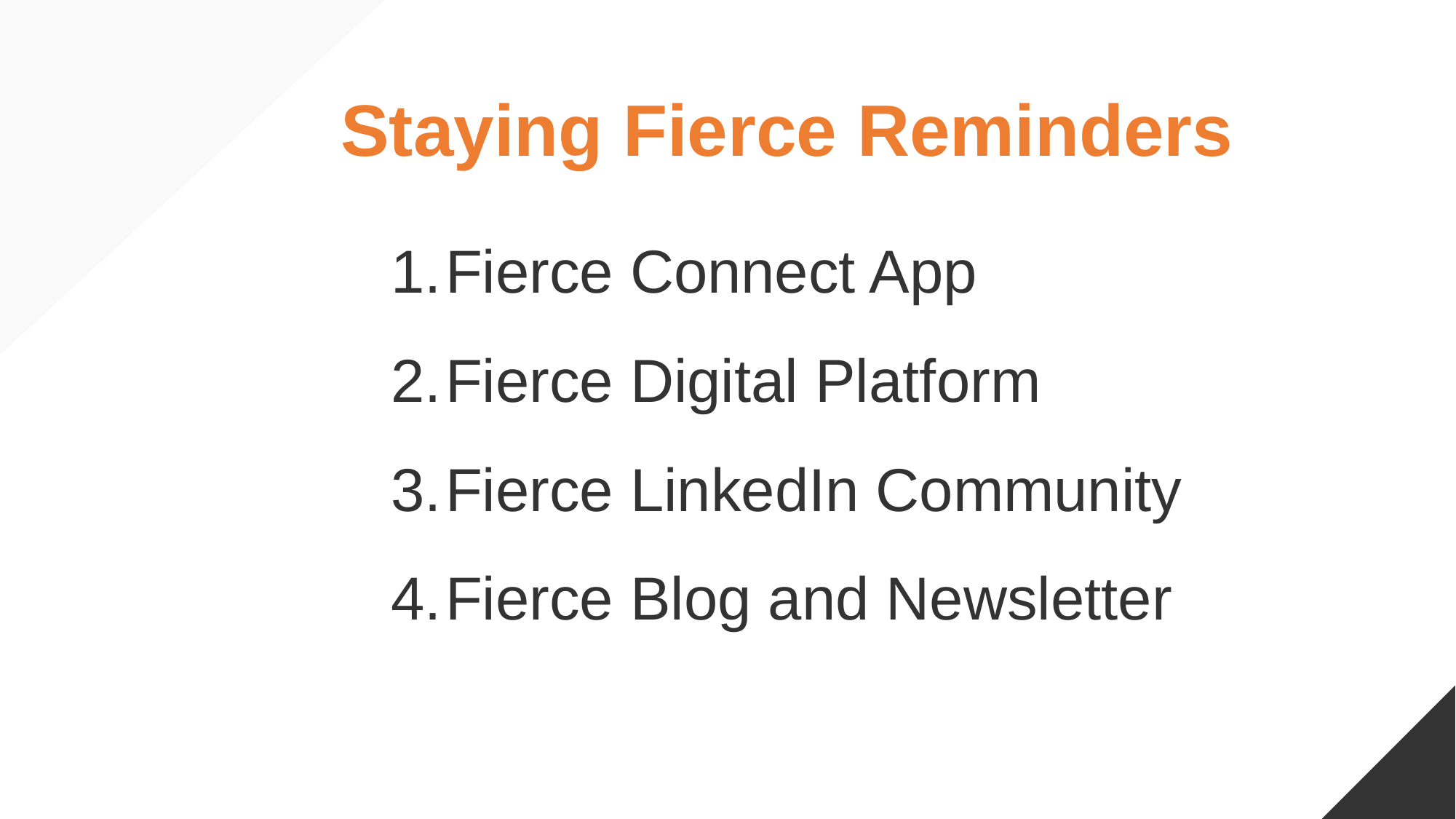

Staying Fierce Reminders
Fierce Connect App
Fierce Digital Platform
Fierce LinkedIn Community
Fierce Blog and Newsletter